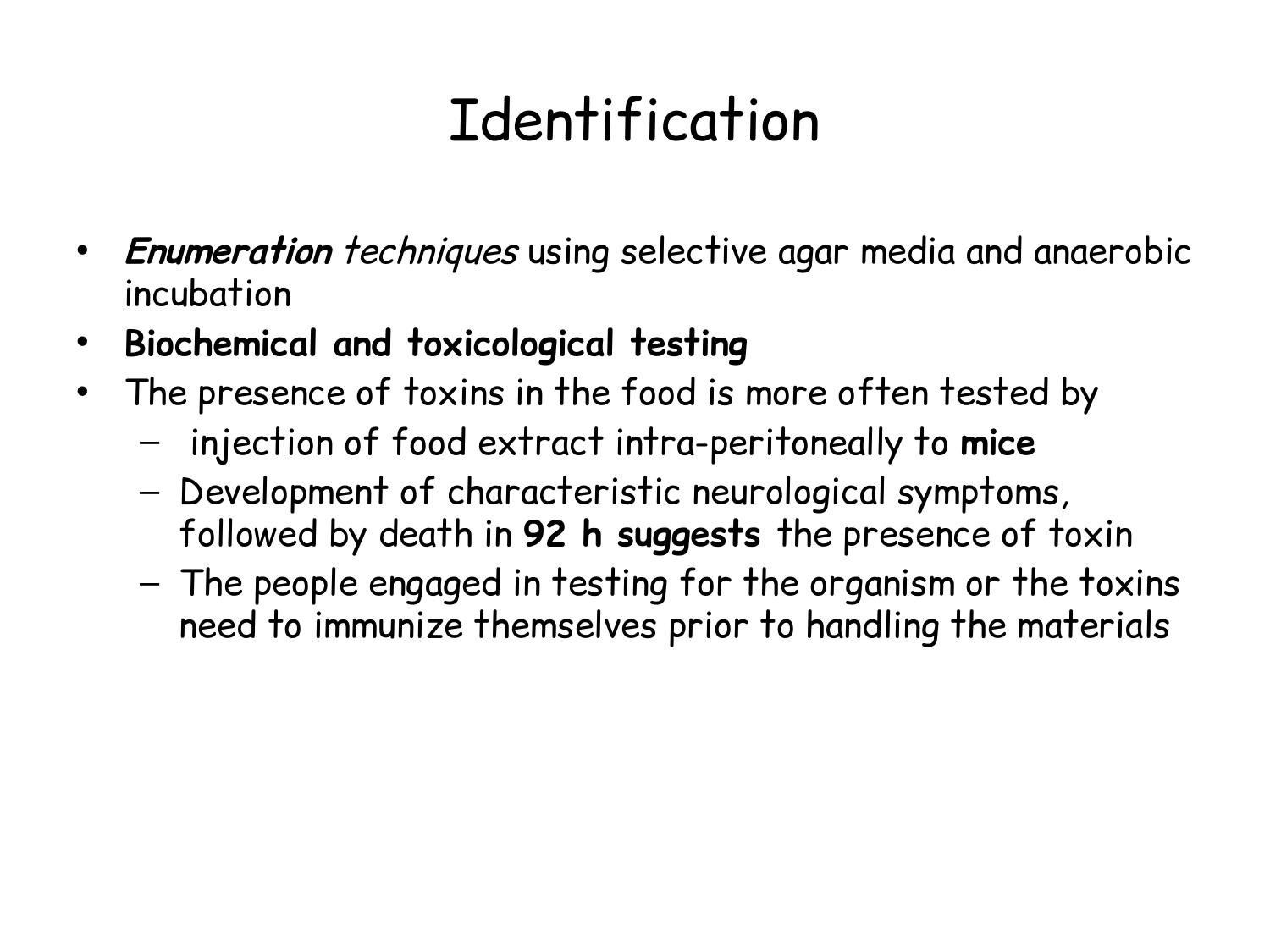

# Identification
Enumeration techniques using selective agar media and anaerobic incubation
Biochemical and toxicological testing
The presence of toxins in the food is more often tested by
 injection of food extract intra-peritoneally to mice
Development of characteristic neurological symptoms, followed by death in 92 h suggests the presence of toxin
The people engaged in testing for the organism or the toxins need to immunize themselves prior to handling the materials